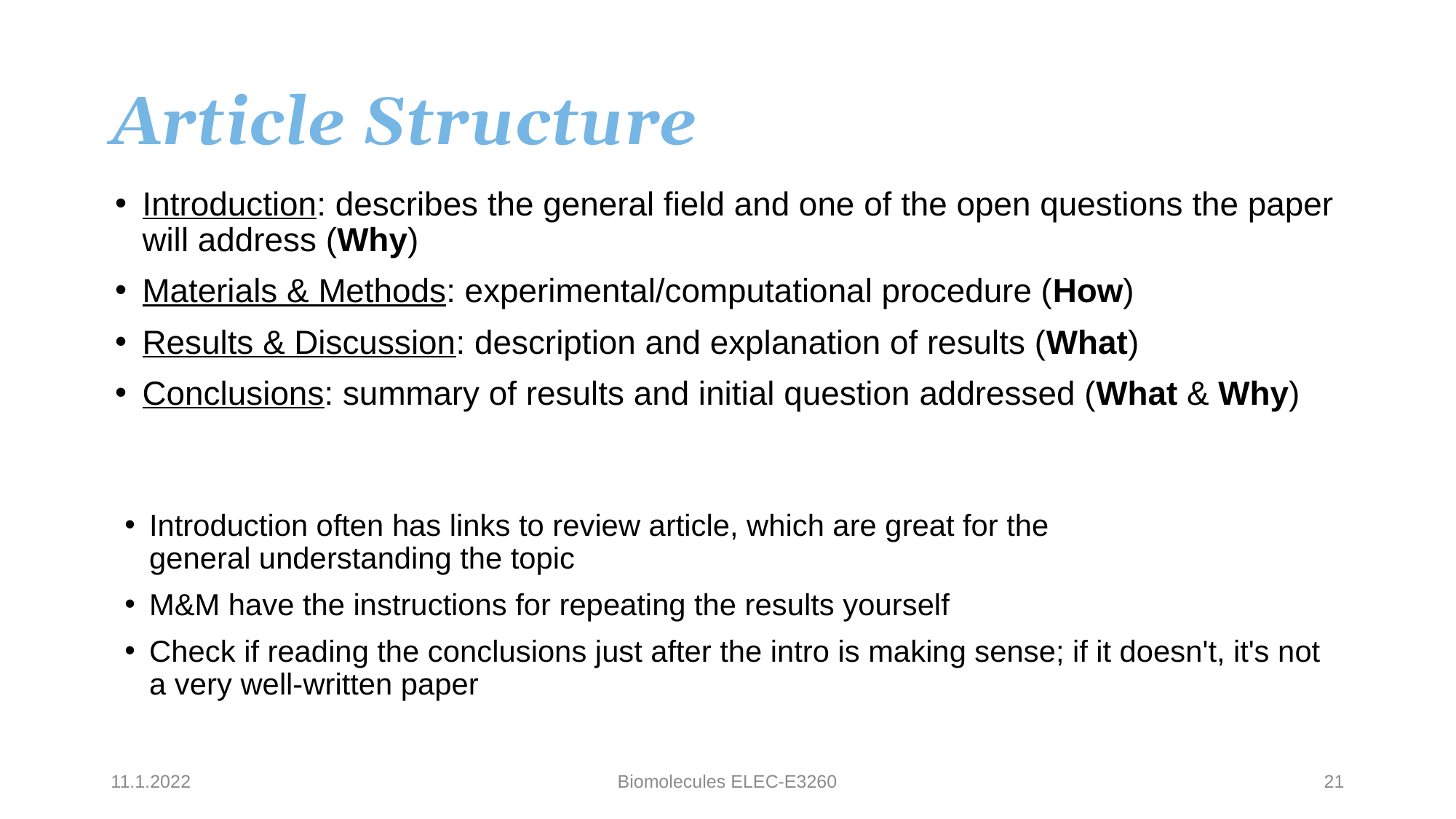

# Article Structure
Introduction: describes the general field and one of the open questions the paper will address (Why)
Materials & Methods: experimental/computational procedure (How)
Results & Discussion: description and explanation of results (What)
Conclusions: summary of results and initial question addressed (What & Why)

Introduction often has links to review article, which are great for the general understanding the topic
M&M have the instructions for repeating the results yourself
Check if reading the conclusions just after the intro is making sense; if it doesn't, it's not a very well-written paper

11.1.2022
Biomolecules ELEC-E3260
21